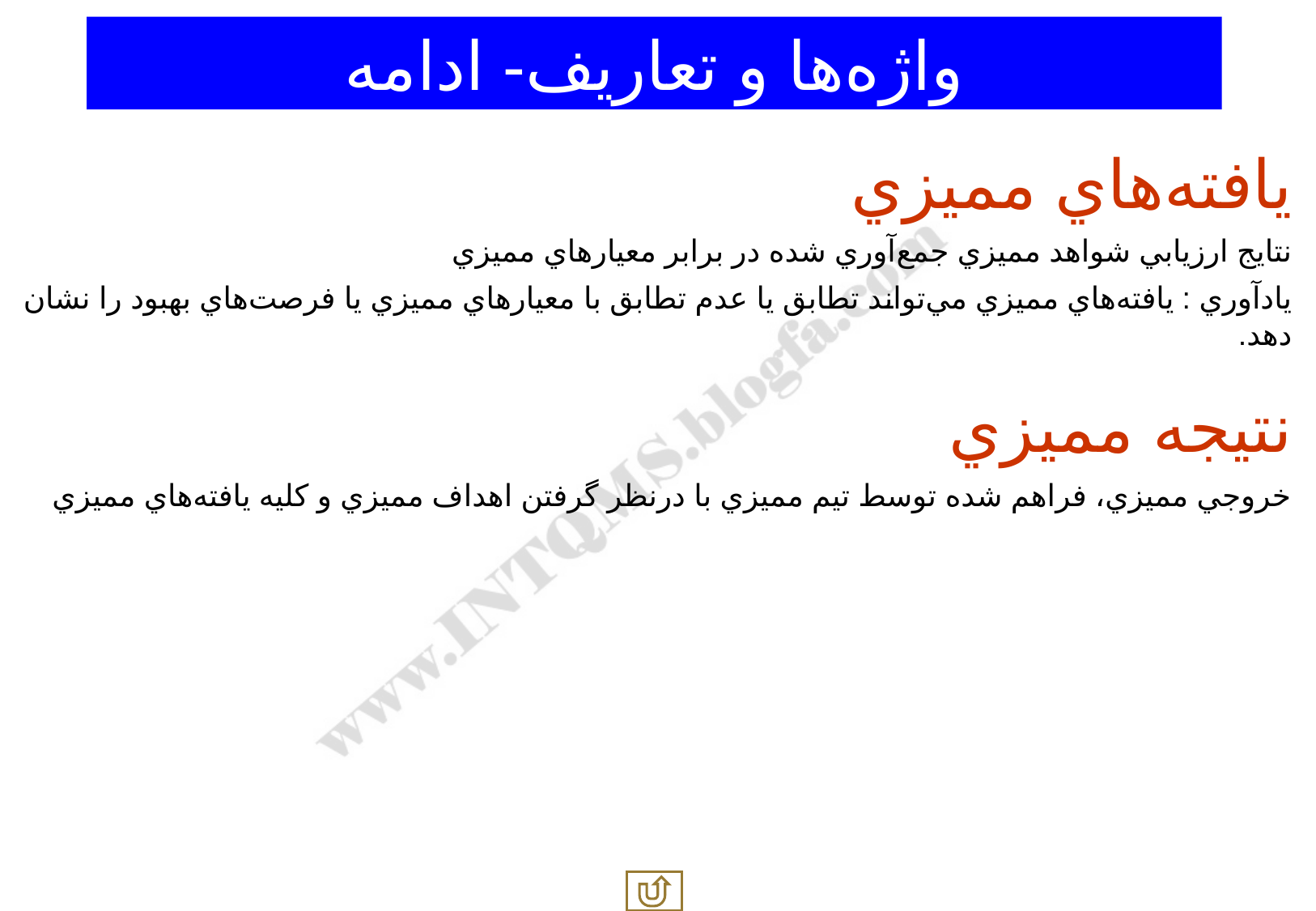

واژه‌ها و تعاريف- ادامه
يافته‌هاي مميزي
نتايج ارزيابي شواهد مميزي جمع‌آوري شده در برابر معيارهاي مميزي
يادآوري : يافته‌هاي مميزي مي‌تواند تطابق يا عدم تطابق با معيارهاي مميزي يا فرصت‌هاي بهبود را نشان دهد.
نتيجه مميزي
خروجي مميزي، فراهم شده توسط تيم مميزي با درنظر گرفتن اهداف مميزي و كليه يافته‌هاي مميزي